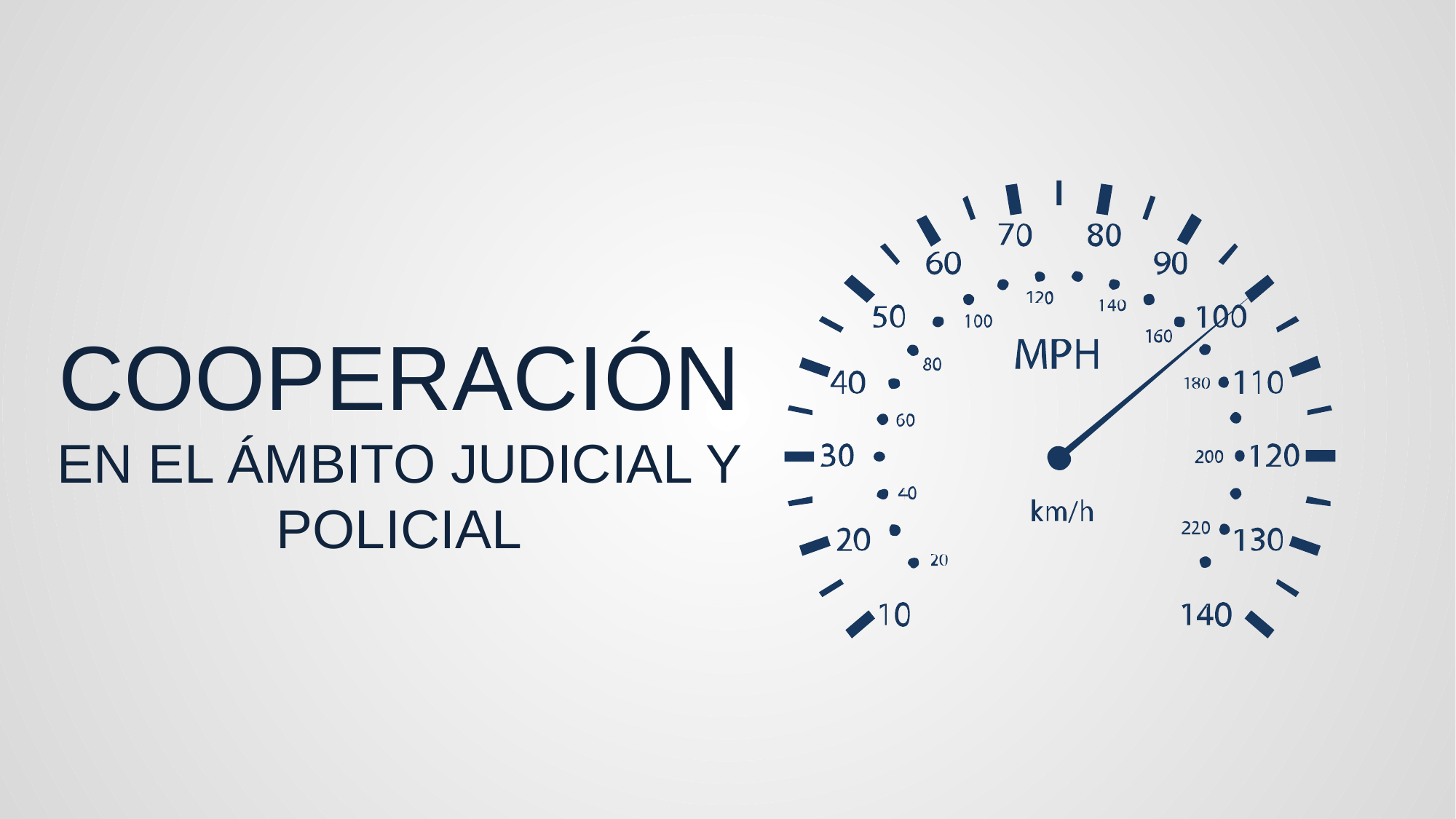

Cooperación
En el ámbito judicial y policial